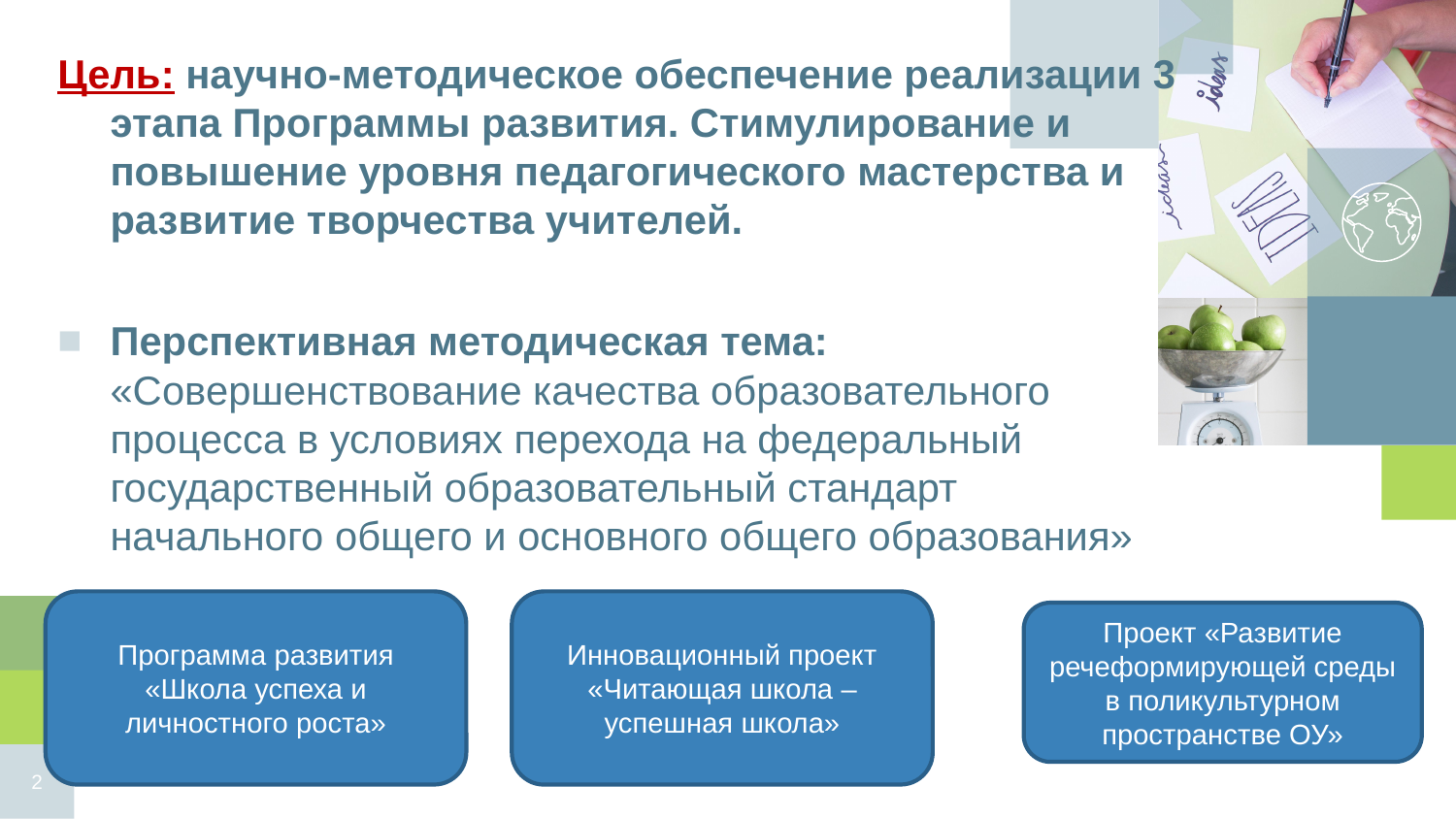

Цель: научно-методическое обеспечение реализации 3 этапа Программы развития. Стимулирование и повышение уровня педагогического мастерства и развитие творчества учителей.

Перспективная методическая тема: «Совершенствование качества образовательного процесса в условиях перехода на федеральный государственный образовательный стандарт начального общего и основного общего образования»
Программа развития «Школа успеха и личностного роста»
Инновационный проект «Читающая школа – успешная школа»
Проект «Развитие речеформирующей среды в поликультурном пространстве ОУ»
2